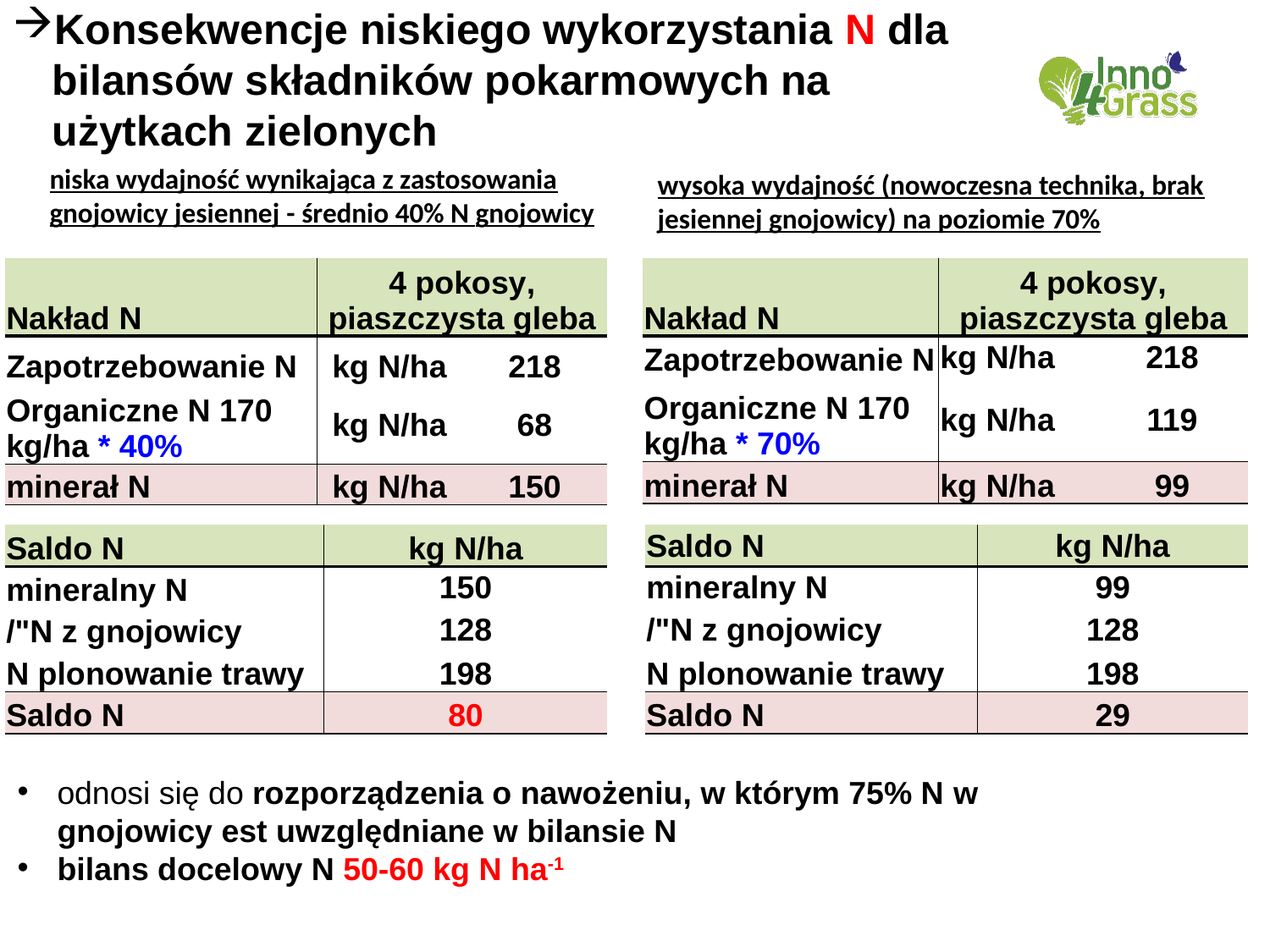

Konsekwencje niskiego wykorzystania N dla bilansów składników pokarmowych na użytkach zielonych
niska wydajność wynikająca z zastosowania gnojowicy jesiennej - średnio 40% N gnojowicy
wysoka wydajność (nowoczesna technika, brak jesiennej gnojowicy) na poziomie 70%
| Nakład N | 4 pokosy, piaszczysta gleba |  |
| --- | --- | --- |
| Zapotrzebowanie N | kg N/ha | 218 |
| Organiczne N 170 kg/ha \* 40% | kg N/ha | 68 |
| minerał N | kg N/ha | 150 |
| Nakład N | 4 pokosy, piaszczysta gleba |  |
| --- | --- | --- |
| Zapotrzebowanie N | kg N/ha | 218 |
| Organiczne N 170 kg/ha \* 70% | kg N/ha | 119 |
| minerał N | kg N/ha | 99 |
| Saldo N | kg N/ha |
| --- | --- |
| mineralny N | 150 |
| /"N z gnojowicy | 128 |
| N plonowanie trawy | 198 |
| Saldo N | 80 |
| Saldo N | kg N/ha |
| --- | --- |
| mineralny N | 99 |
| /"N z gnojowicy | 128 |
| N plonowanie trawy | 198 |
| Saldo N | 29 |
odnosi się do rozporządzenia o nawożeniu, w którym 75% N w gnojowicy est uwzględniane w bilansie N
bilans docelowy N 50-60 kg N ha-1